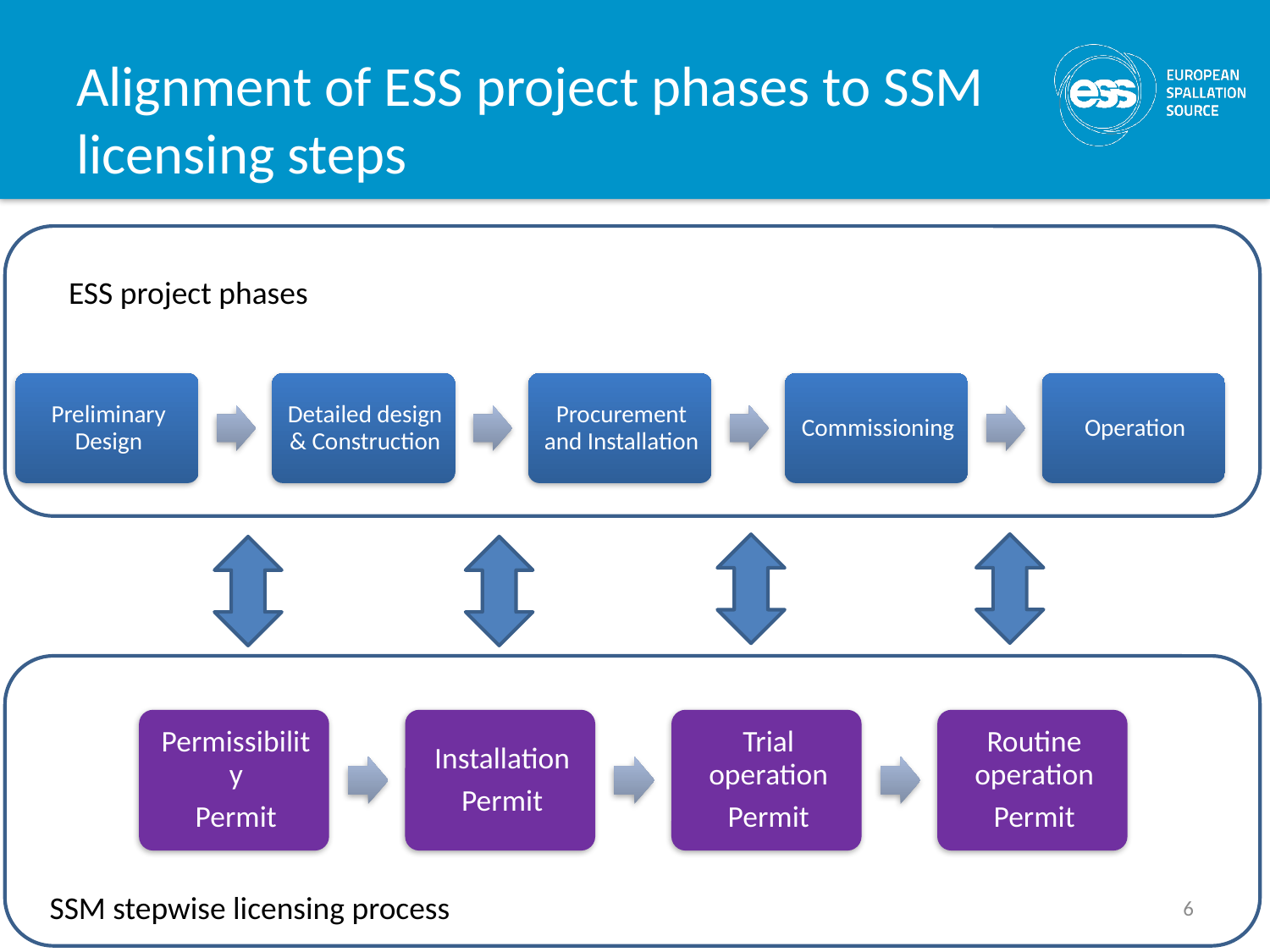

# Alignment of ESS project phases to SSM licensing steps
Preliminary Design

Detailed design & Construction

Procurement and Installation

Commissioning

Operation

ESS project phases

Permissibility
Permit

Installation
Permit

Trial operation
Permit

Routine operation
Permit

SSM stepwise licensing process
6